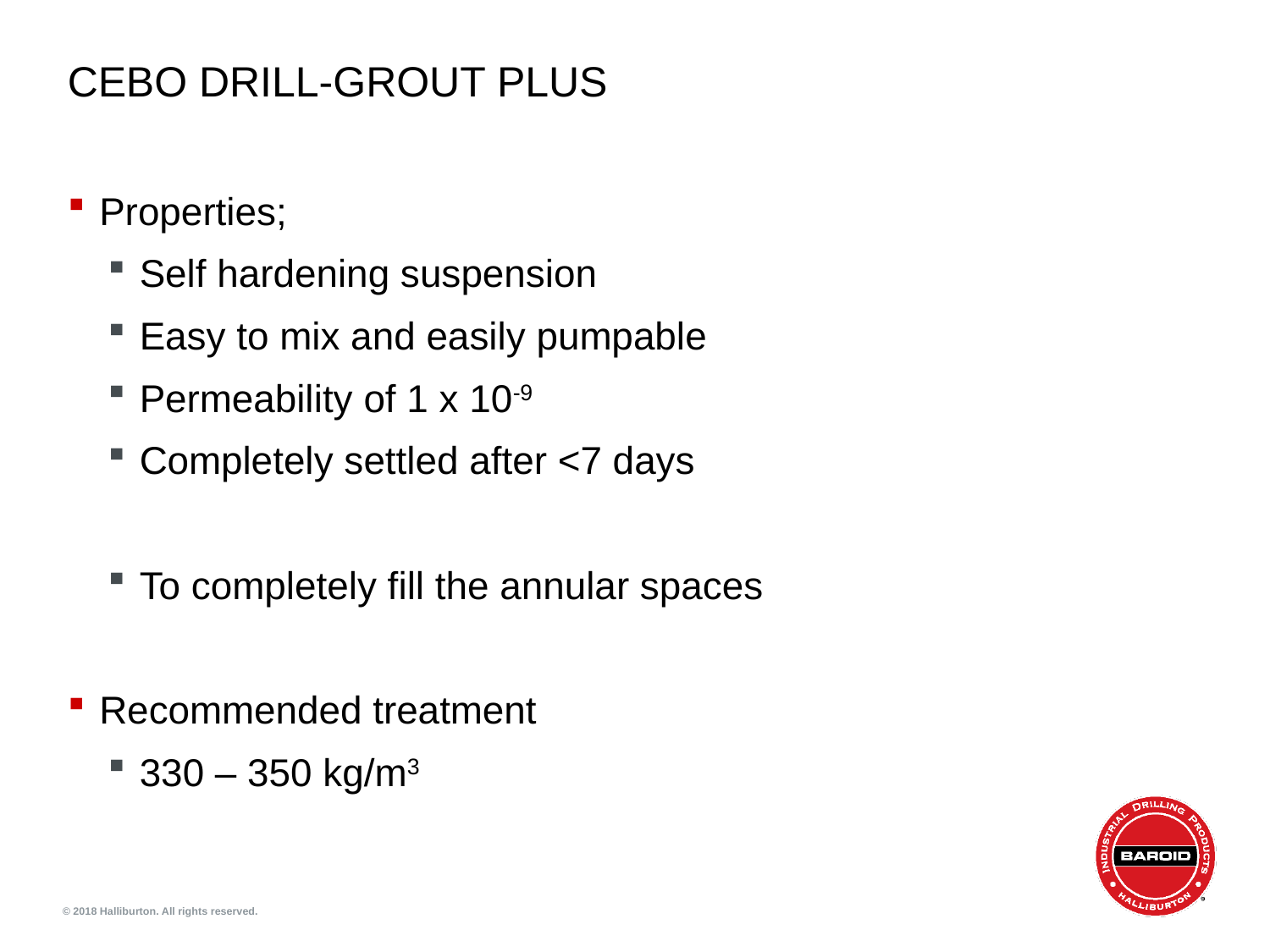

# CEBO DRILL-GROUT PLUS
Properties;
Self hardening suspension
Easy to mix and easily pumpable
Permeability of 1 x 10-9
Completely settled after <7 days

To completely fill the annular spaces

Recommended treatment
330 – 350 kg/m3